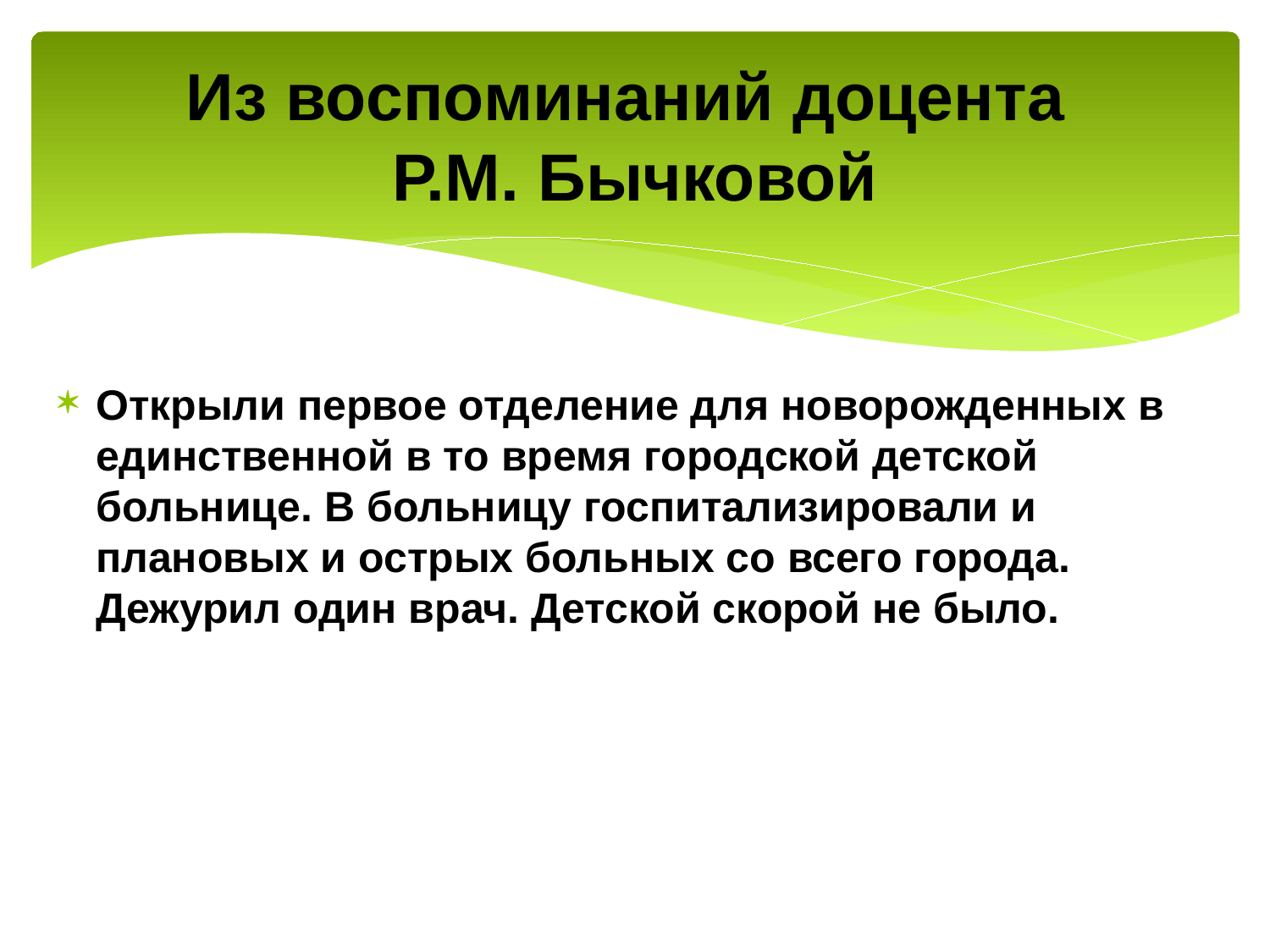

# Из воспоминаний доцента Р.М. Бычковой
Открыли первое отделение для новорожденных в единственной в то время городской детской больнице. В больницу госпитализировали и плановых и острых больных со всего города. Дежурил один врач. Детской скорой не было.